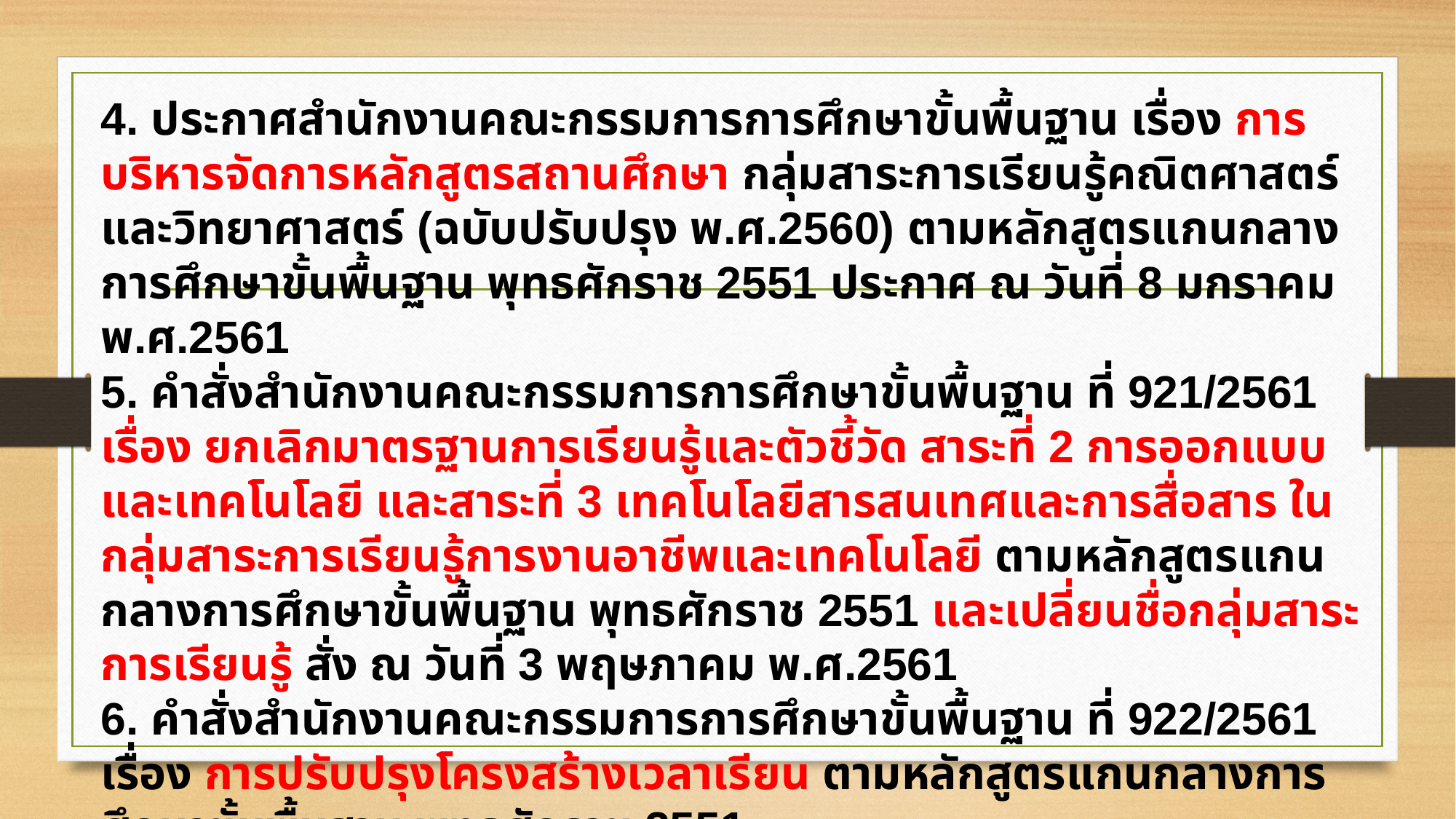

4. ประกาศสำนักงานคณะกรรมการการศึกษาขั้นพื้นฐาน เรื่อง การบริหารจัดการหลักสูตรสถานศึกษา กลุ่มสาระการเรียนรู้คณิตศาสตร์ และวิทยาศาสตร์ (ฉบับปรับปรุง พ.ศ.2560) ตามหลักสูตรแกนกลางการศึกษาขั้นพื้นฐาน พุทธศักราช 2551 ประกาศ ณ วันที่ 8 มกราคม พ.ศ.2561
5. คำสั่งสำนักงานคณะกรรมการการศึกษาขั้นพื้นฐาน ที่ 921/2561 เรื่อง ยกเลิกมาตรฐานการเรียนรู้และตัวชี้วัด สาระที่ 2 การออกแบบและเทคโนโลยี และสาระที่ 3 เทคโนโลยีสารสนเทศและการสื่อสาร ในกลุ่มสาระการเรียนรู้การงานอาชีพและเทคโนโลยี ตามหลักสูตรแกนกลางการศึกษาขั้นพื้นฐาน พุทธศักราช 2551 และเปลี่ยนชื่อกลุ่มสาระการเรียนรู้ สั่ง ณ วันที่ 3 พฤษภาคม พ.ศ.2561
6. คำสั่งสำนักงานคณะกรรมการการศึกษาขั้นพื้นฐาน ที่ 922/2561 เรื่อง การปรับปรุงโครงสร้างเวลาเรียน ตามหลักสูตรแกนกลางการศึกษาขั้นพื้นฐาน พุทธศักราช 2551
สั่ง ณ วันที่ 3 พฤษภาคม พ.ศ.2561